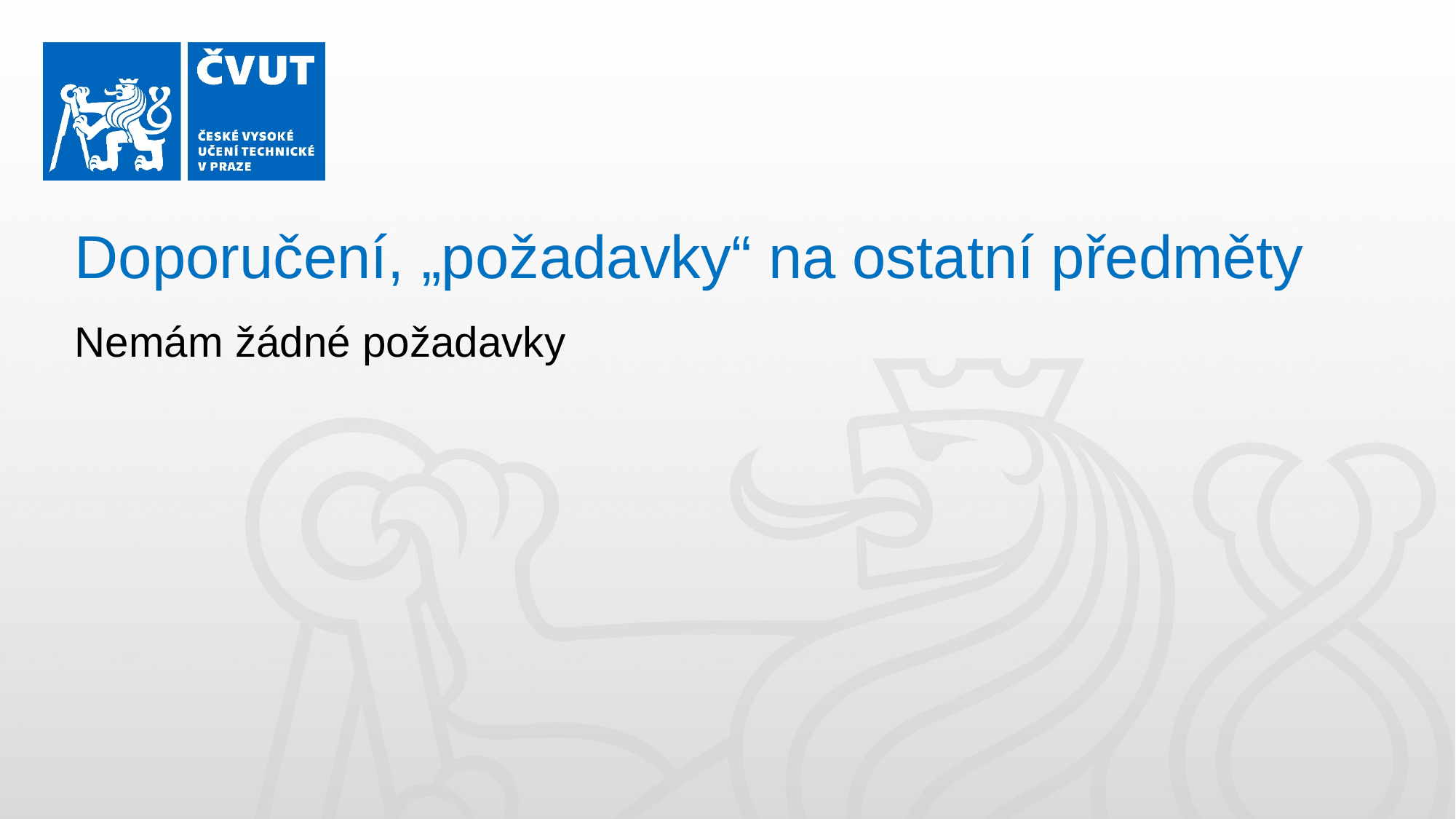

Doporučení, „požadavky“ na ostatní předměty
Nemám žádné požadavky